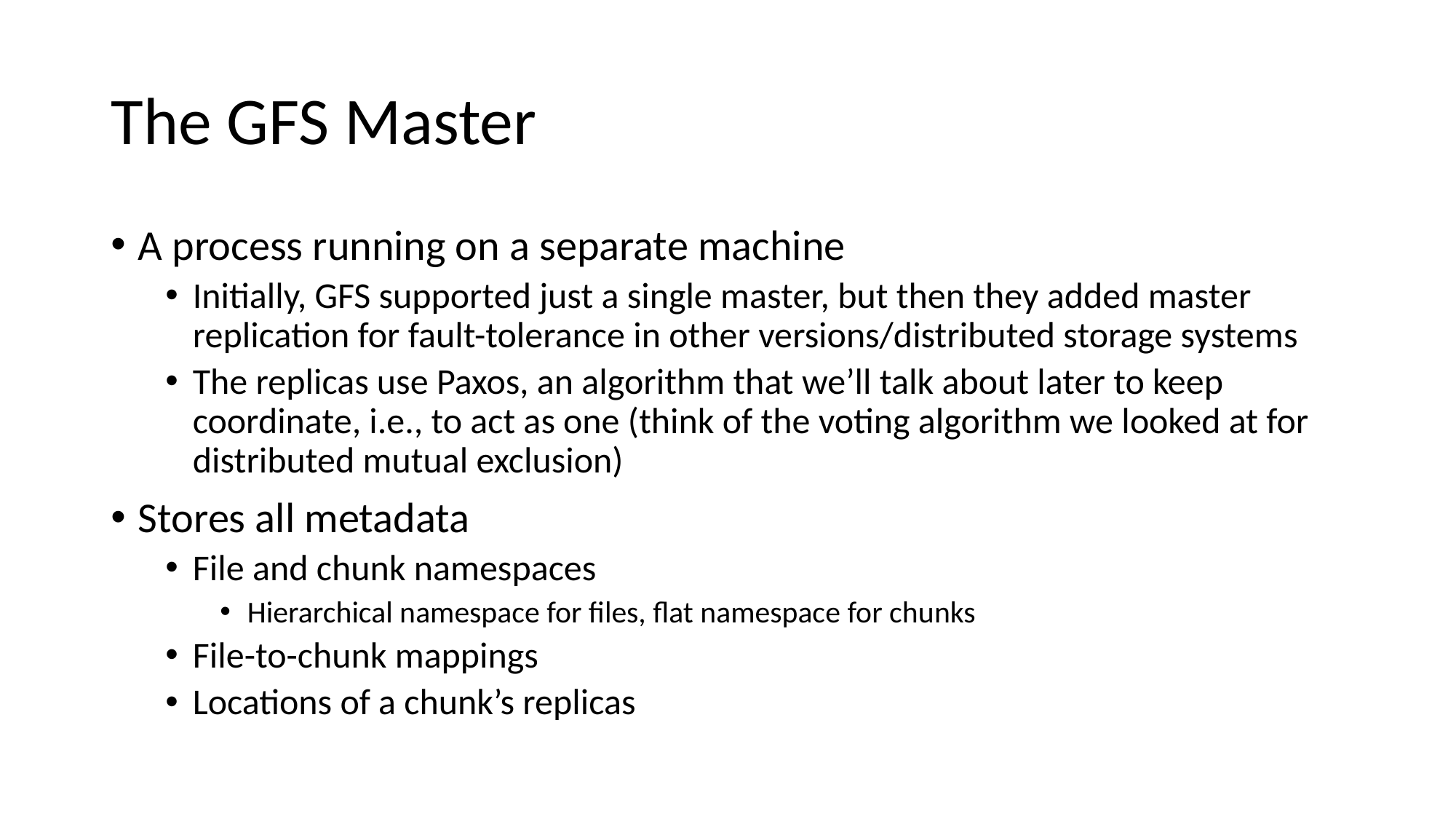

# The GFS Master
A process running on a separate machine
Initially, GFS supported just a single master, but then they added master replication for fault-tolerance in other versions/distributed storage systems
The replicas use Paxos, an algorithm that we’ll talk about later to keep coordinate, i.e., to act as one (think of the voting algorithm we looked at for distributed mutual exclusion)
Stores all metadata
File and chunk namespaces
Hierarchical namespace for files, flat namespace for chunks
File-to-chunk mappings
Locations of a chunk’s replicas